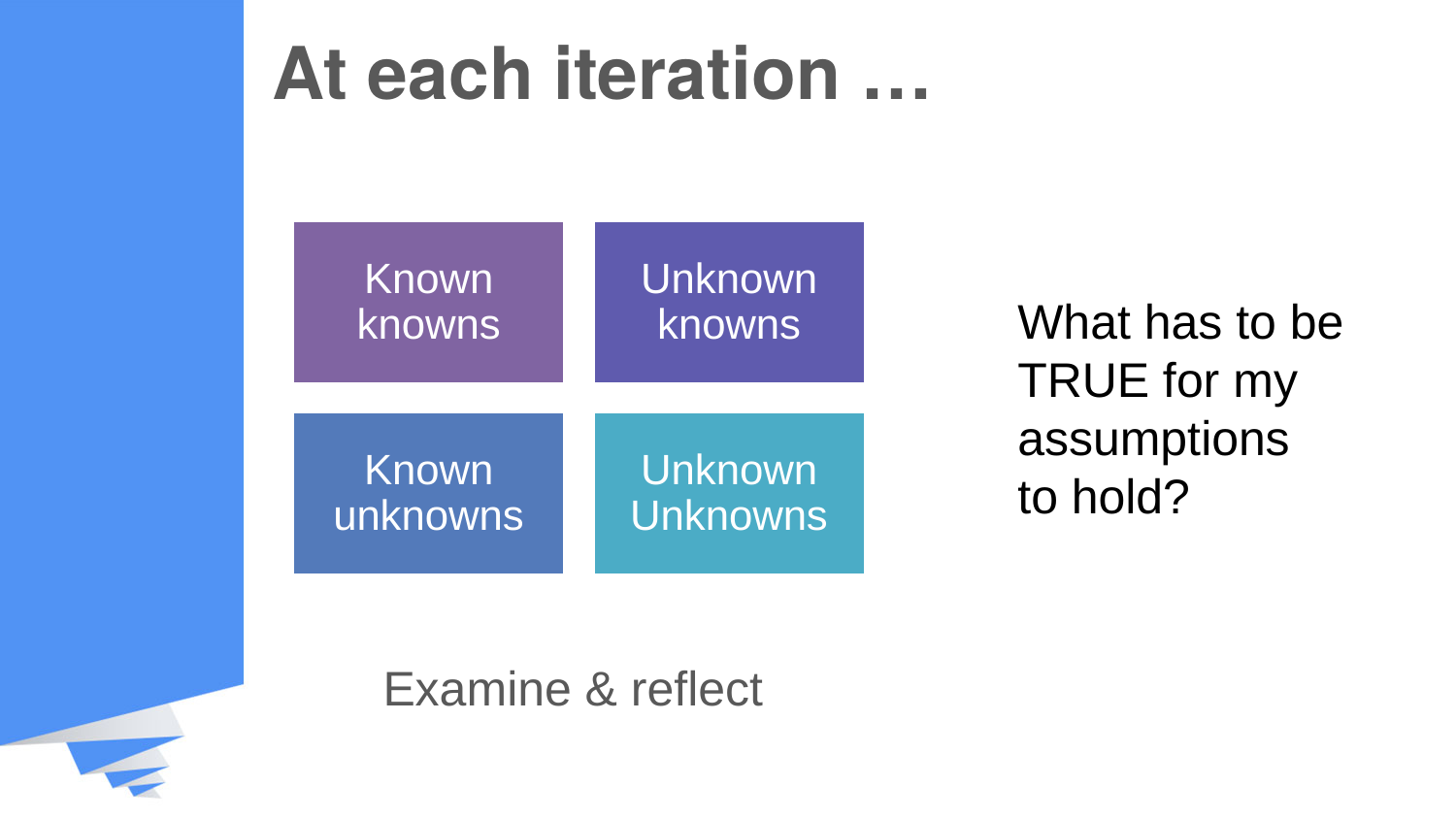

# At each iteration …
Known knowns
Unknown knowns
Known unknowns
Unknown Unknowns
Examine & reflect
What has to be TRUE for my
assumptions
to hold?